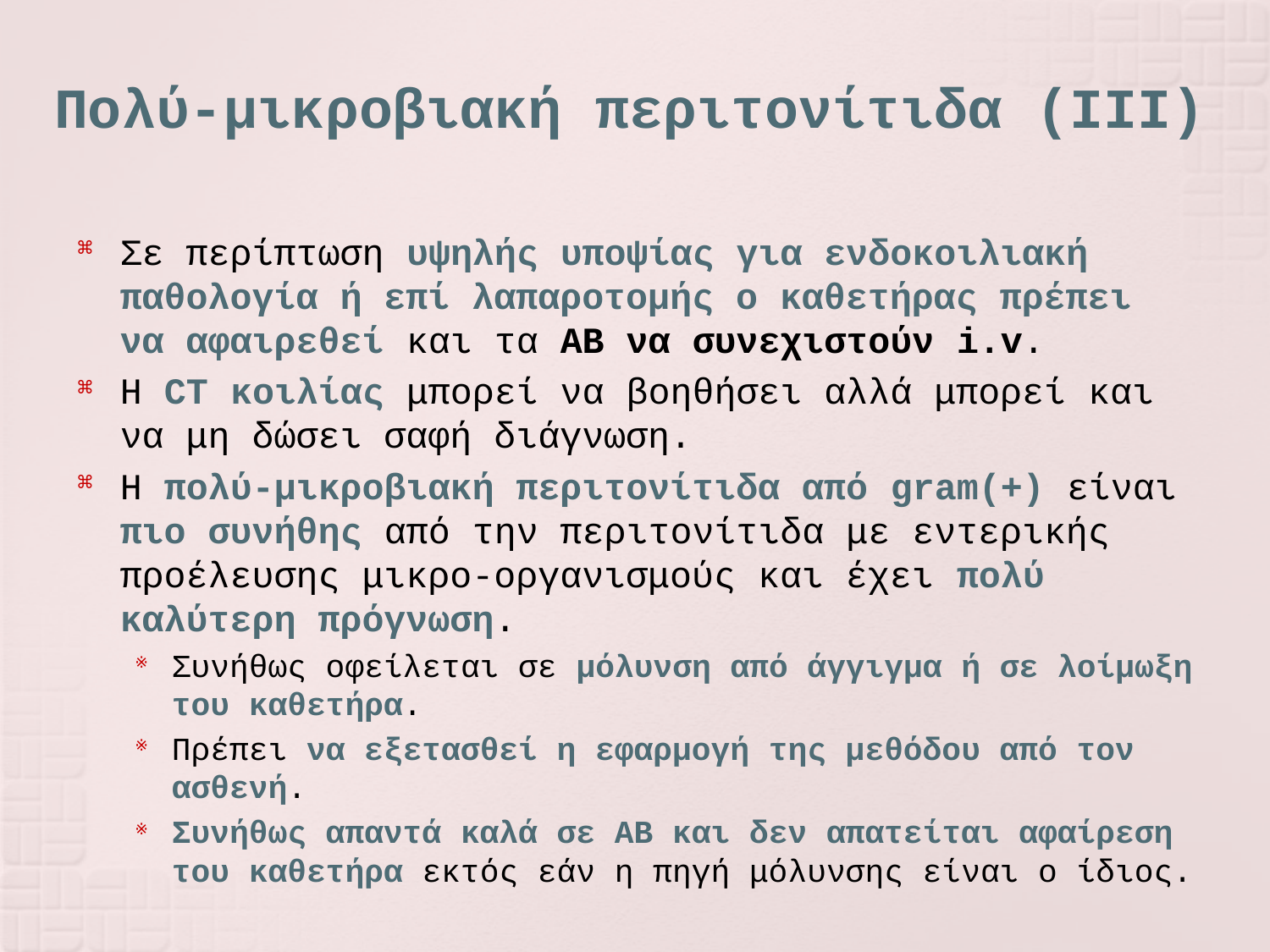

# Πολύ-μικροβιακή περιτονίτιδα (ΙΙΙ)
Σε περίπτωση υψηλής υποψίας για ενδοκοιλιακή παθολογία ή επί λαπαροτομής ο καθετήρας πρέπει να αφαιρεθεί και τα ΑΒ να συνεχιστούν i.v.
Η CT κοιλίας μπορεί να βοηθήσει αλλά μπορεί και να μη δώσει σαφή διάγνωση.
Η πολύ-μικροβιακή περιτονίτιδα από gram(+) είναι πιο συνήθης από την περιτονίτιδα με εντερικής προέλευσης μικρο-οργανισμούς και έχει πολύ καλύτερη πρόγνωση.
Συνήθως οφείλεται σε μόλυνση από άγγιγμα ή σε λοίμωξη του καθετήρα.
Πρέπει να εξετασθεί η εφαρμογή της μεθόδου από τον ασθενή.
Συνήθως απαντά καλά σε ΑΒ και δεν απατείται αφαίρεση του καθετήρα εκτός εάν η πηγή μόλυνσης είναι ο ίδιος.